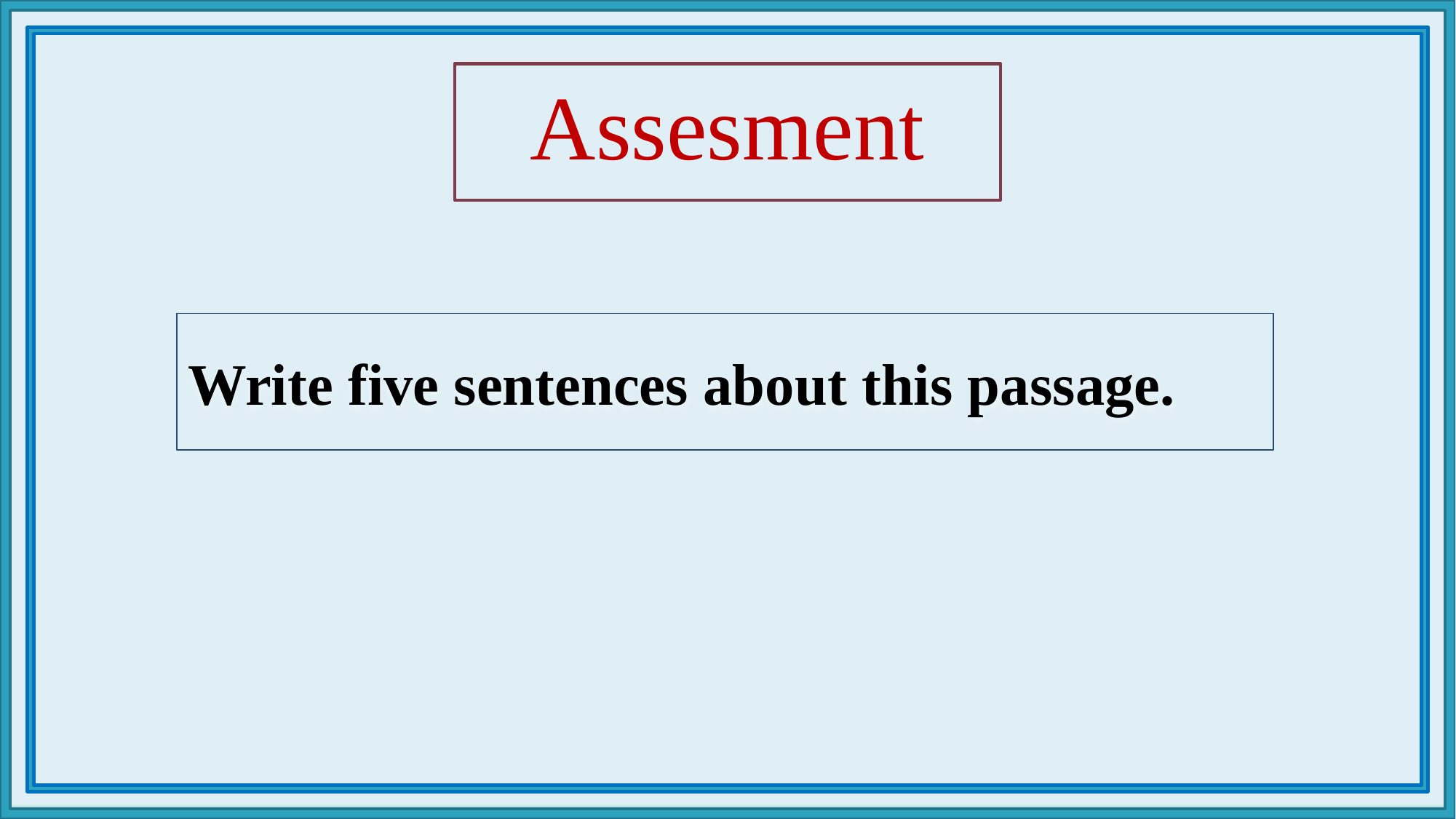

# Assesment
Write five sentences about this passage.